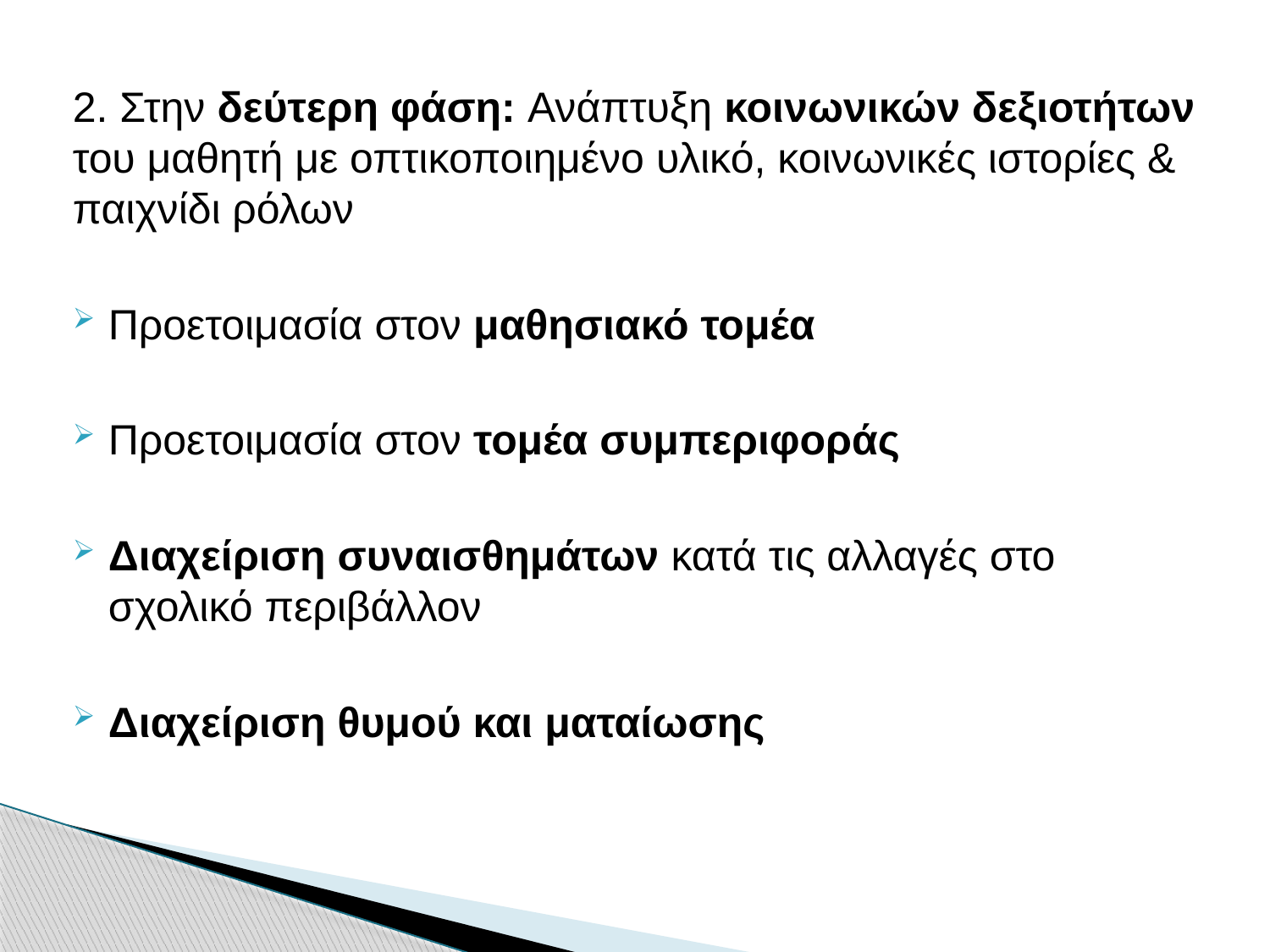

2. Στην δεύτερη φάση: Ανάπτυξη κοινωνικών δεξιοτήτων του μαθητή με οπτικοποιημένο υλικό, κοινωνικές ιστορίες & παιχνίδι ρόλων

Προετοιμασία στον μαθησιακό τομέα

Προετοιμασία στον τομέα συμπεριφοράς

Διαχείριση συναισθημάτων κατά τις αλλαγές στο σχολικό περιβάλλον

Διαχείριση θυμού και ματαίωσης